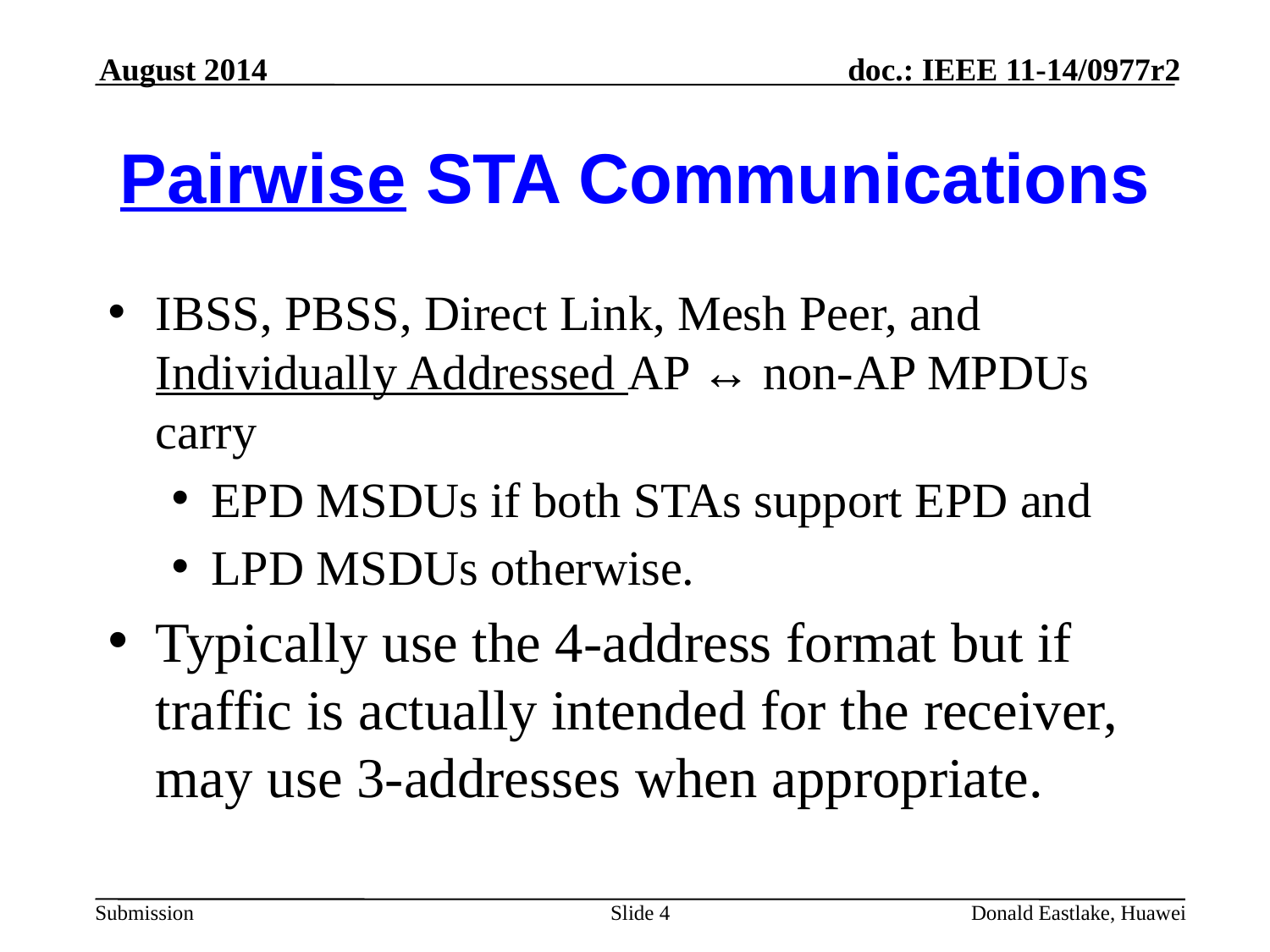

August 2014
# Pairwise STA Communications
IBSS, PBSS, Direct Link, Mesh Peer, and Individually Addressed AP ↔︎ non-AP MPDUs carry
EPD MSDUs if both STAs support EPD and
LPD MSDUs otherwise.
Typically use the 4-address format but if traffic is actually intended for the receiver, may use 3-addresses when appropriate.
Slide 4
Donald Eastlake, Huawei